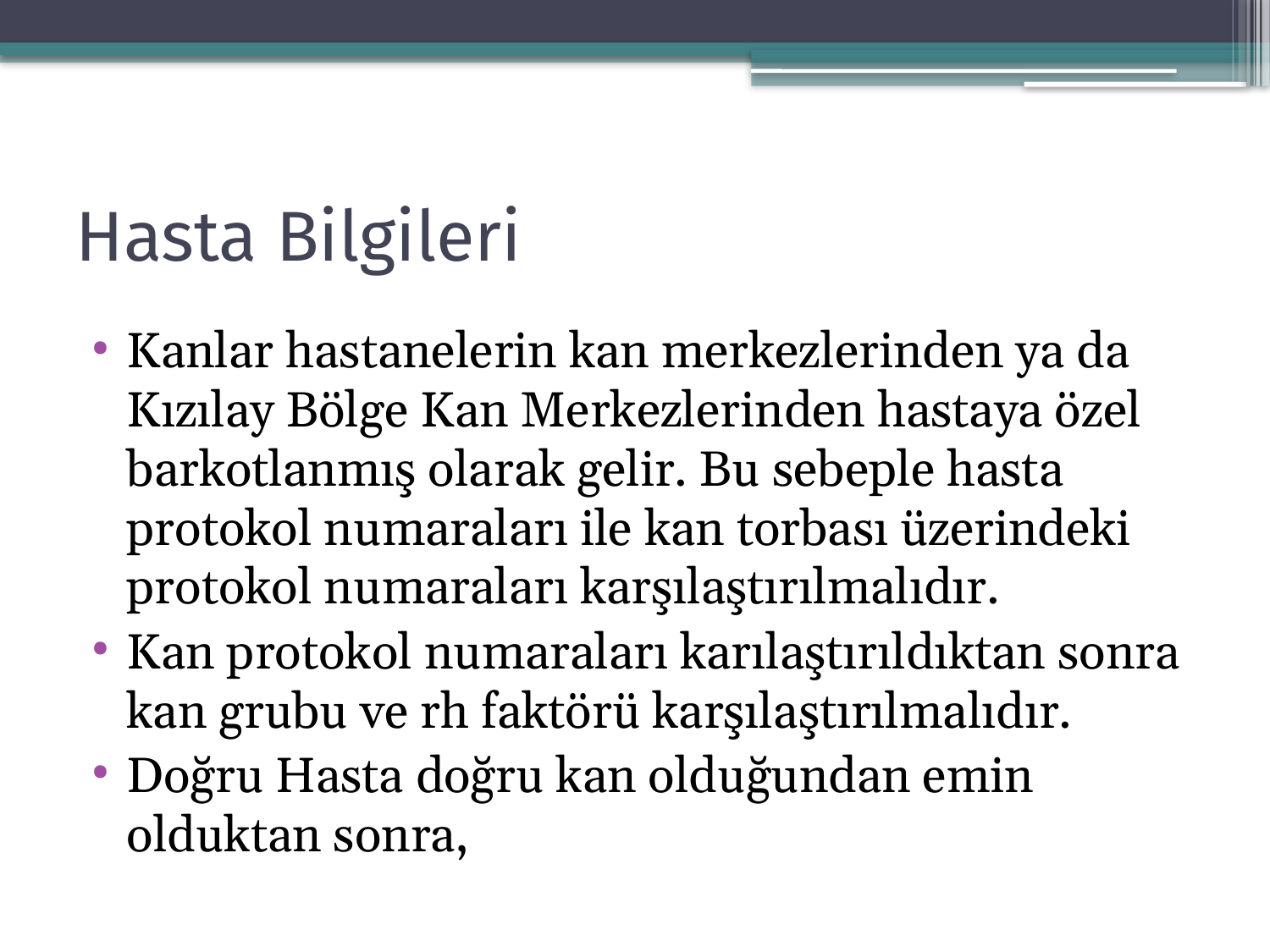

# Hasta Bilgileri
Kanlar hastanelerin kan merkezlerinden ya da Kızılay Bölge Kan Merkezlerinden hastaya özel barkotlanmış olarak gelir. Bu sebeple hasta protokol numaraları ile kan torbası üzerindeki protokol numaraları karşılaştırılmalıdır.
Kan protokol numaraları karılaştırıldıktan sonra kan grubu ve rh faktörü karşılaştırılmalıdır.
Doğru Hasta doğru kan olduğundan emin olduktan sonra,